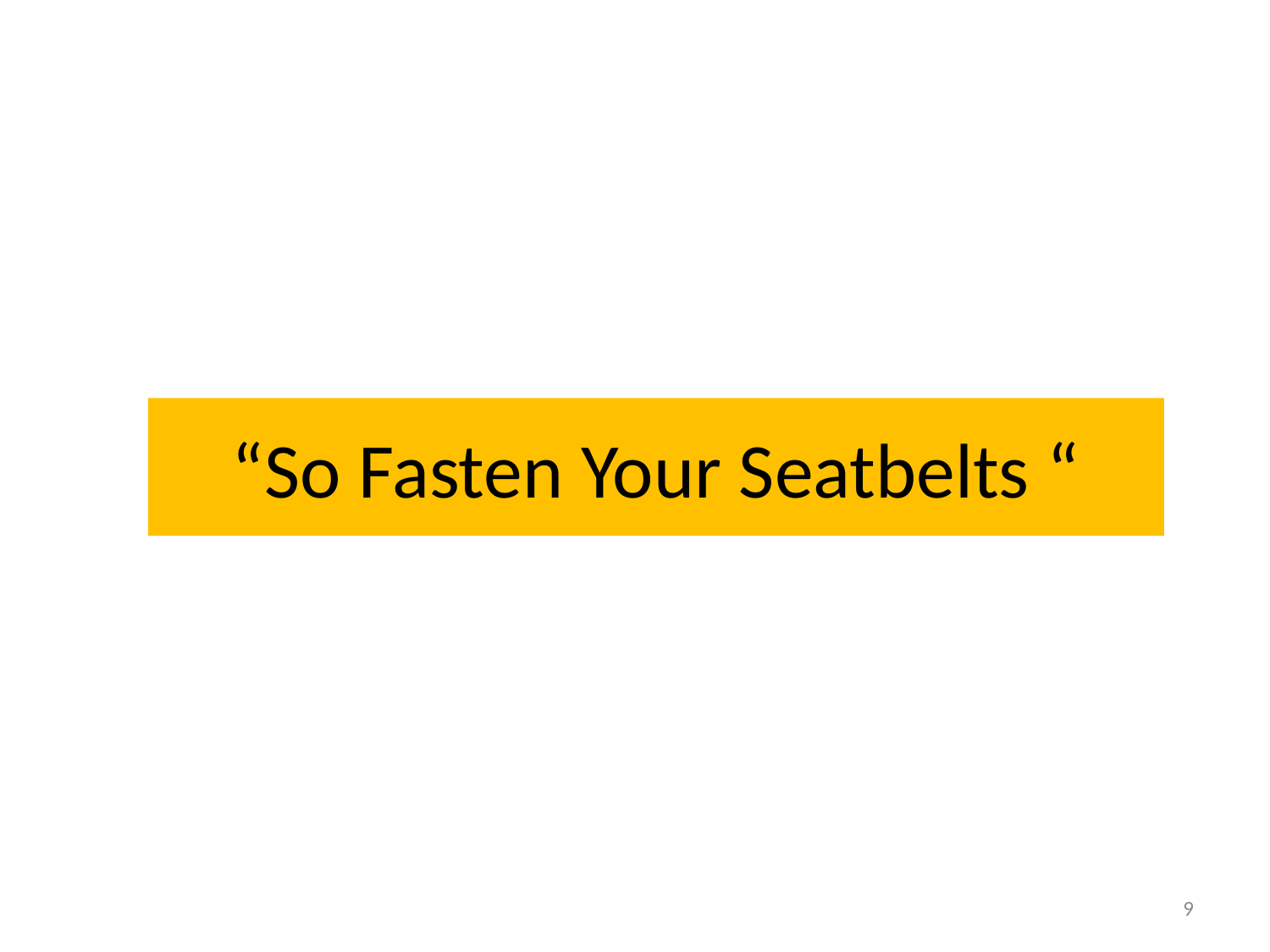

# “So Fasten Your Seatbelts “

9